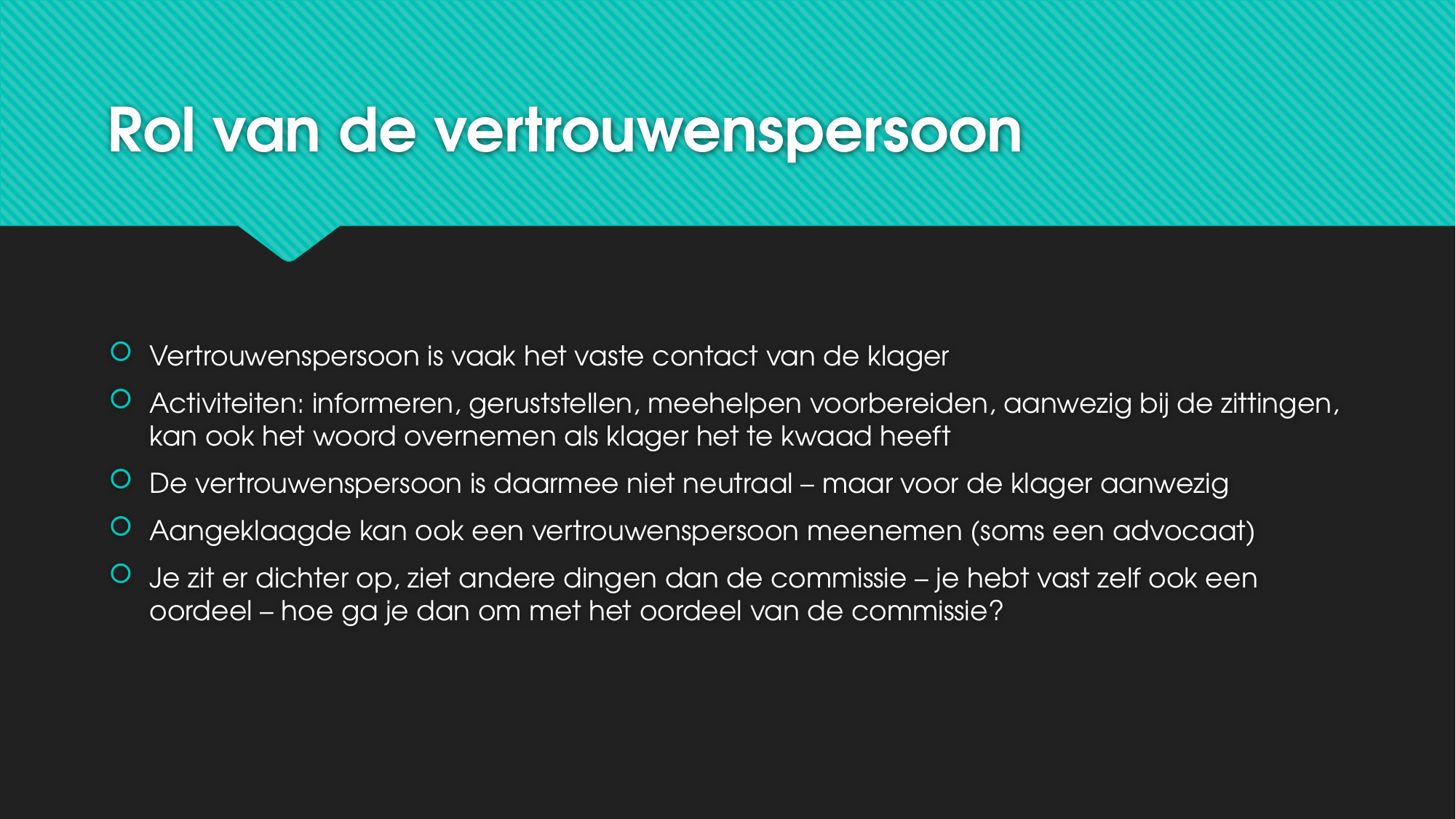

# Rol van de vertrouwenspersoon
Vertrouwenspersoon is vaak het vaste contact van de klager
Activiteiten: informeren, geruststellen, meehelpen voorbereiden, aanwezig bij de zittingen, kan ook het woord overnemen als klager het te kwaad heeft
De vertrouwenspersoon is daarmee niet neutraal – maar voor de klager aanwezig
Aangeklaagde kan ook een vertrouwenspersoon meenemen (soms een advocaat)
Je zit er dichter op, ziet andere dingen dan de commissie – je hebt vast zelf ook een oordeel – hoe ga je dan om met het oordeel van de commissie?